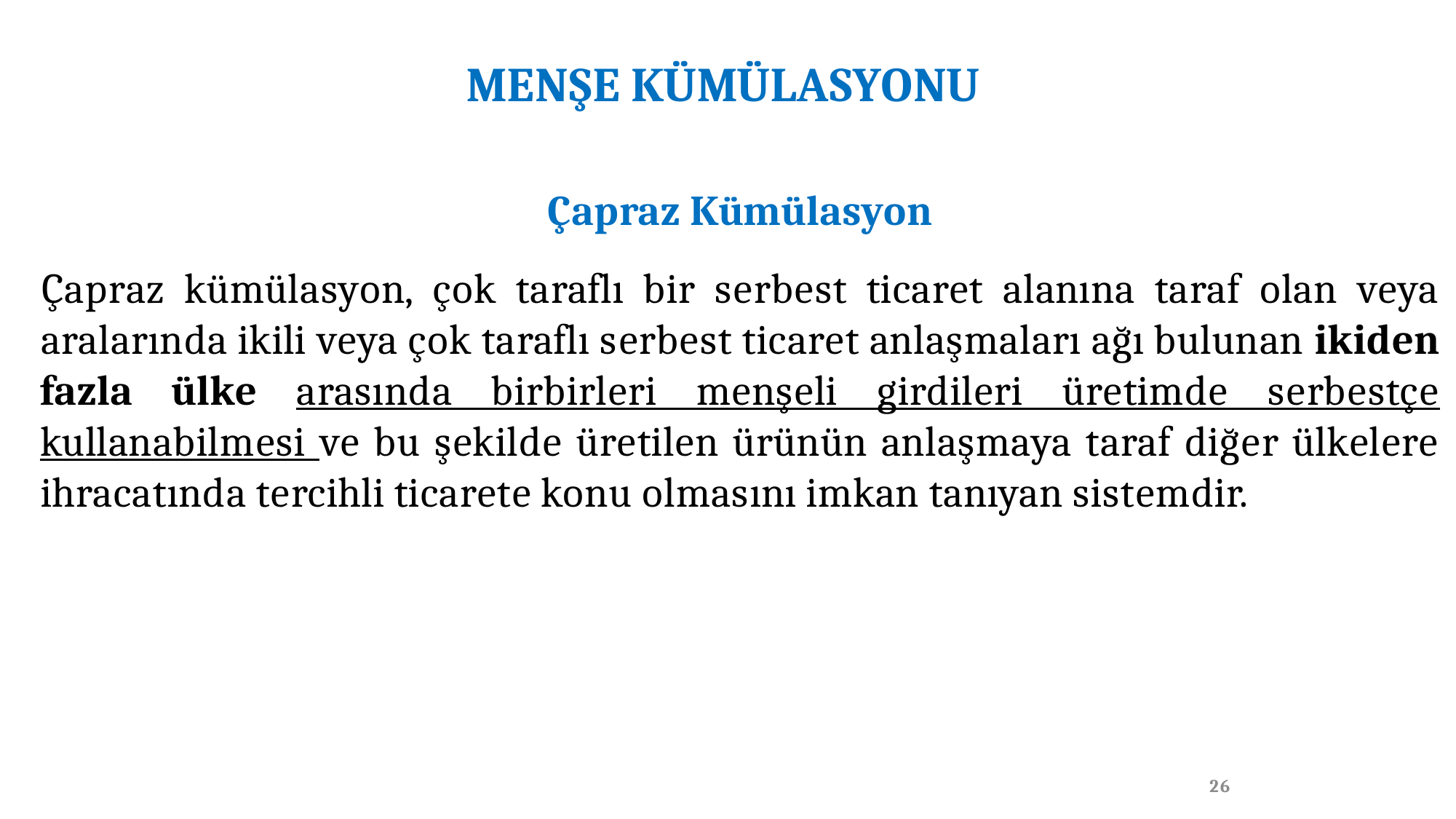

MENŞE KÜMÜLASYONU
Çapraz Kümülasyon
Çapraz kümülasyon, çok taraflı bir serbest ticaret alanına taraf olan veya aralarında ikili veya çok taraflı serbest ticaret anlaşmaları ağı bulunan ikiden fazla ülke arasında birbirleri menşeli girdileri üretimde serbestçe kullanabilmesi ve bu şekilde üretilen ürünün anlaşmaya taraf diğer ülkelere ihracatında tercihli ticarete konu olmasını imkan tanıyan sistemdir.
26